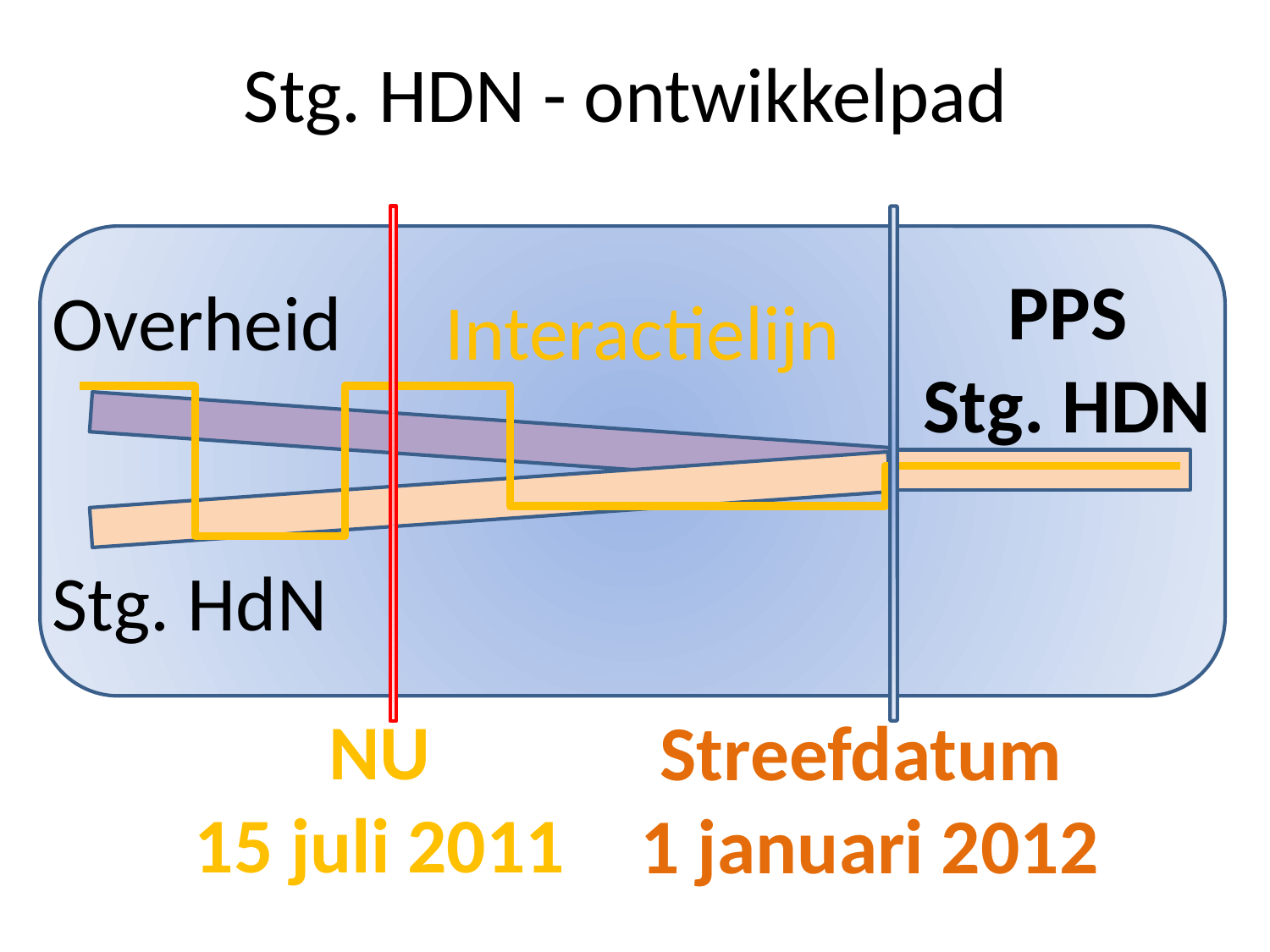

Stg. HDN - ontwikkelpad

PPS
Stg. HDN
Overheid
Interactielijn

Stg. HdN
NU
15 juli 2011
Streefdatum
1 januari 2012